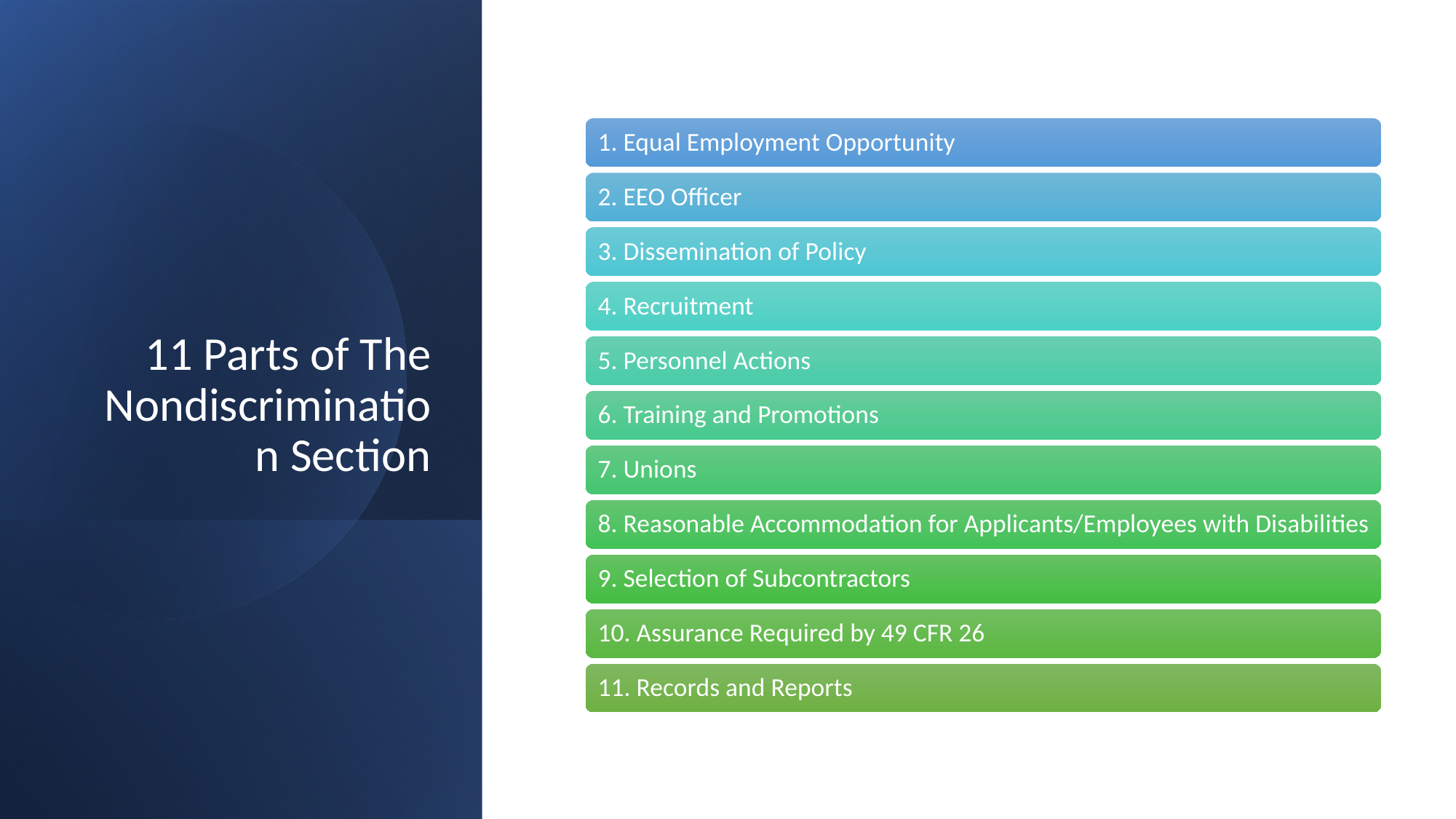

1. Equal Employment Opportunity
2. EEO Officer
3. Dissemination of Policy
4. Recruitment
5. Personnel Actions
6. Training and Promotions
7. Unions
8. Reasonable Accommodation for Applicants/Employees with Disabilities
9. Selection of Subcontractors
10. Assurance Required by 49 CFR 26
11. Records and Reports

# 11 Parts of The Nondiscrimination Section